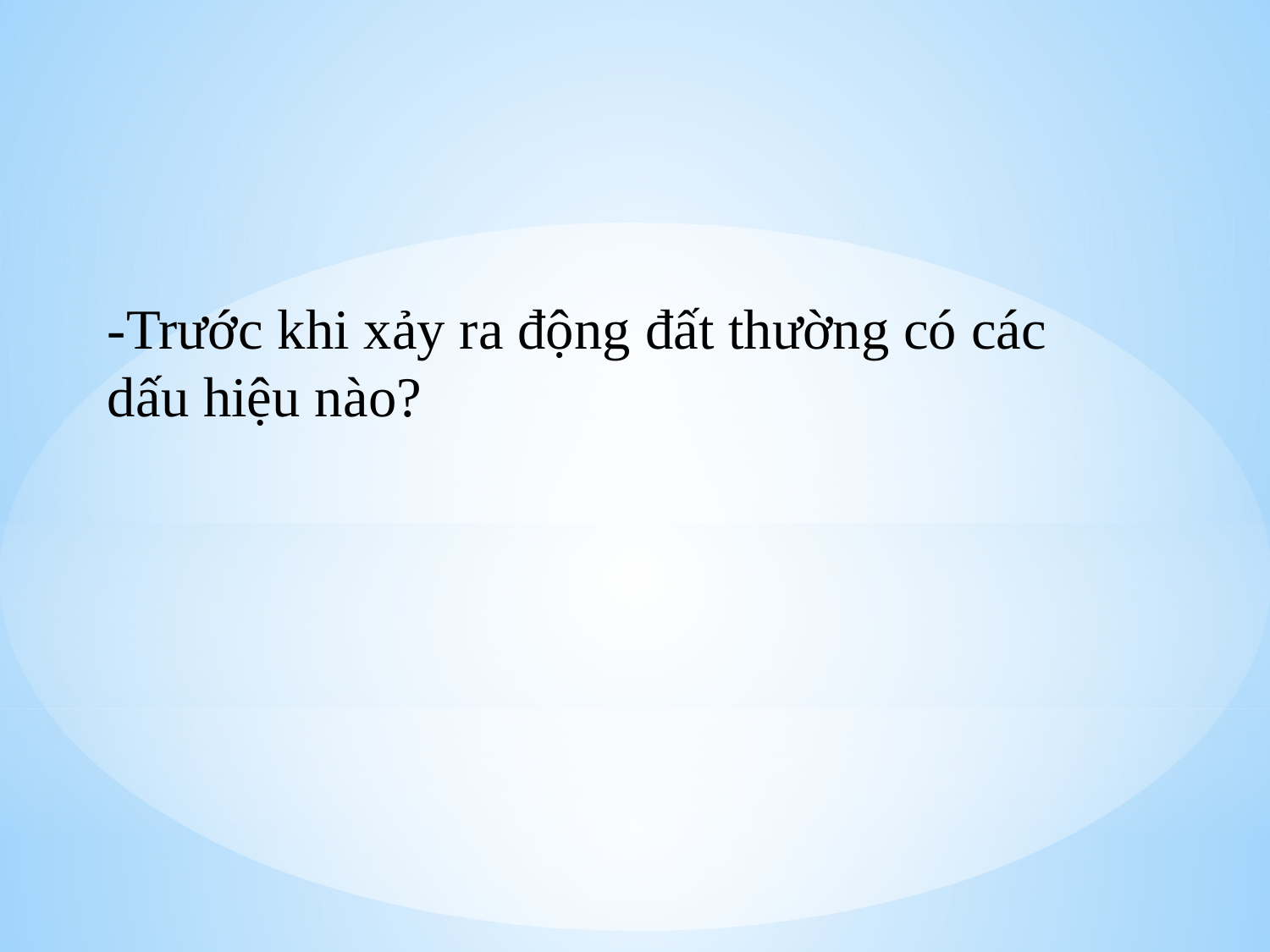

-Trước khi xảy ra động đất thường có các dấu hiệu nào?